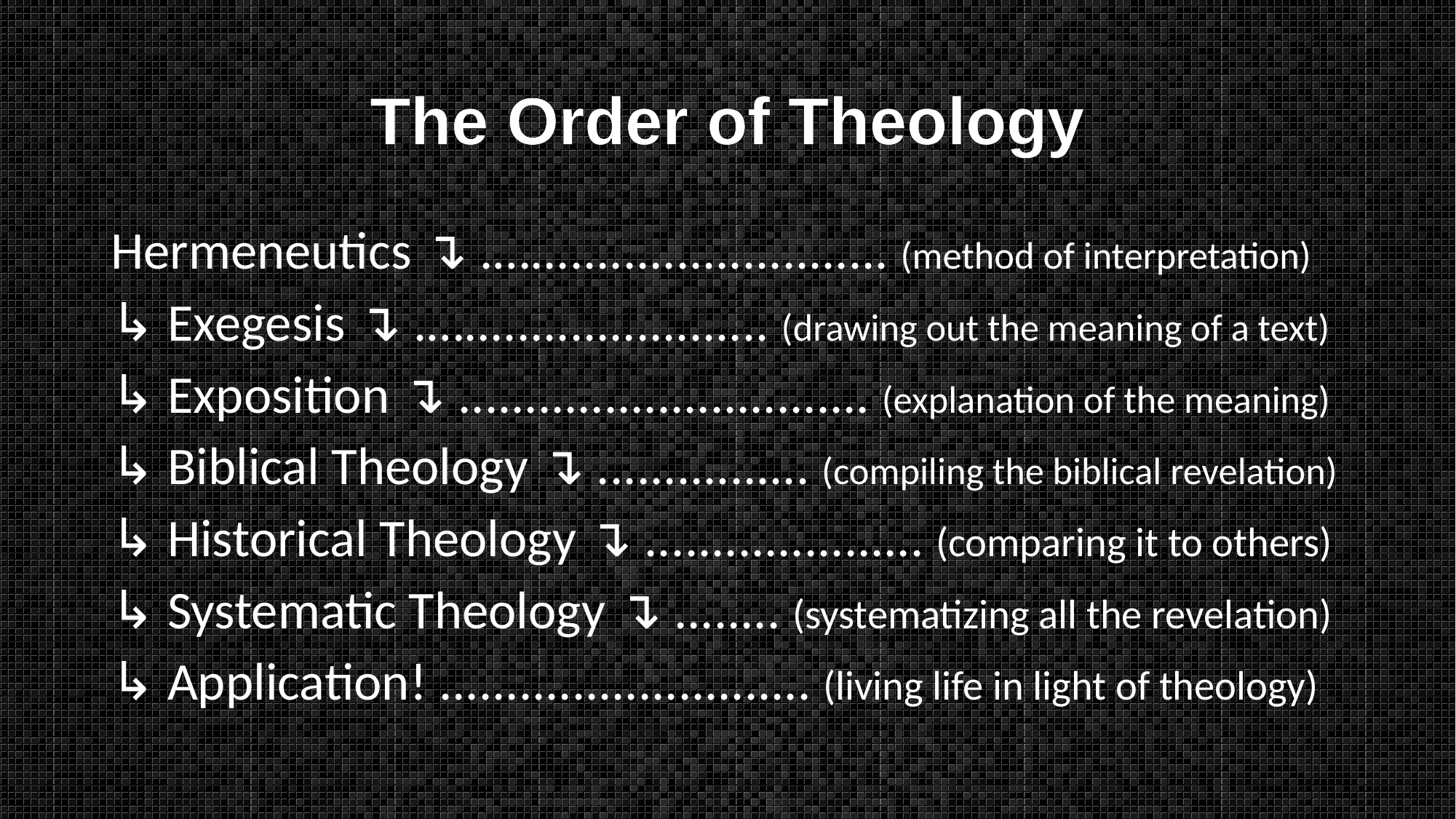

# The Order of Theology
Hermeneutics ↴ .…........................... (method of interpretation)
↳ Exegesis ↴ .…....................... (drawing out the meaning of a text)
↳ Exposition ↴ ............................... (explanation of the meaning)
↳ Biblical Theology ↴ ................ (compiling the biblical revelation)
↳ Historical Theology ↴ ..................... (comparing it to others)
↳ Systematic Theology ↴ ........ (systematizing all the revelation)
↳ Application! ............................ (living life in light of theology)